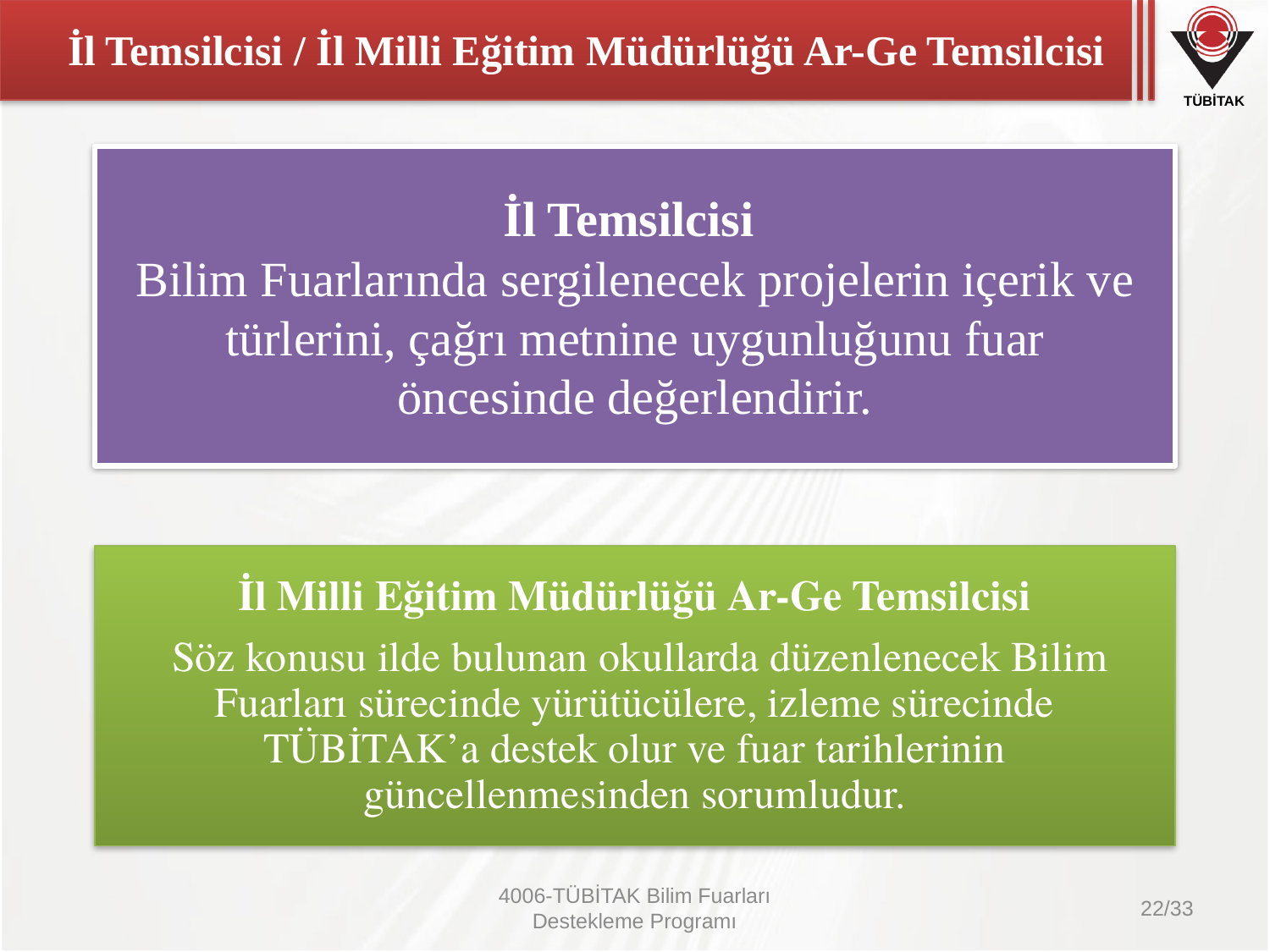

# İl Temsilcisi / İl Milli Eğitim Müdürlüğü Ar-Ge Temsilcisi
İl Temsilcisi
Bilim Fuarlarında sergilenecek projelerin içerik ve türlerini, çağrı metnine uygunluğunu fuar öncesinde değerlendirir.

İl Milli Eğitim Müdürlüğü Ar-Ge Temsilcisi
 Söz konusu ilde bulunan okullarda düzenlenecek Bilim Fuarları sürecinde yürütücülere, izleme sürecinde TÜBİTAK’a destek olur ve fuar tarihlerinin güncellenmesinden sorumludur.
4006-TÜBİTAK Bilim Fuarları Destekleme Programı
22/33